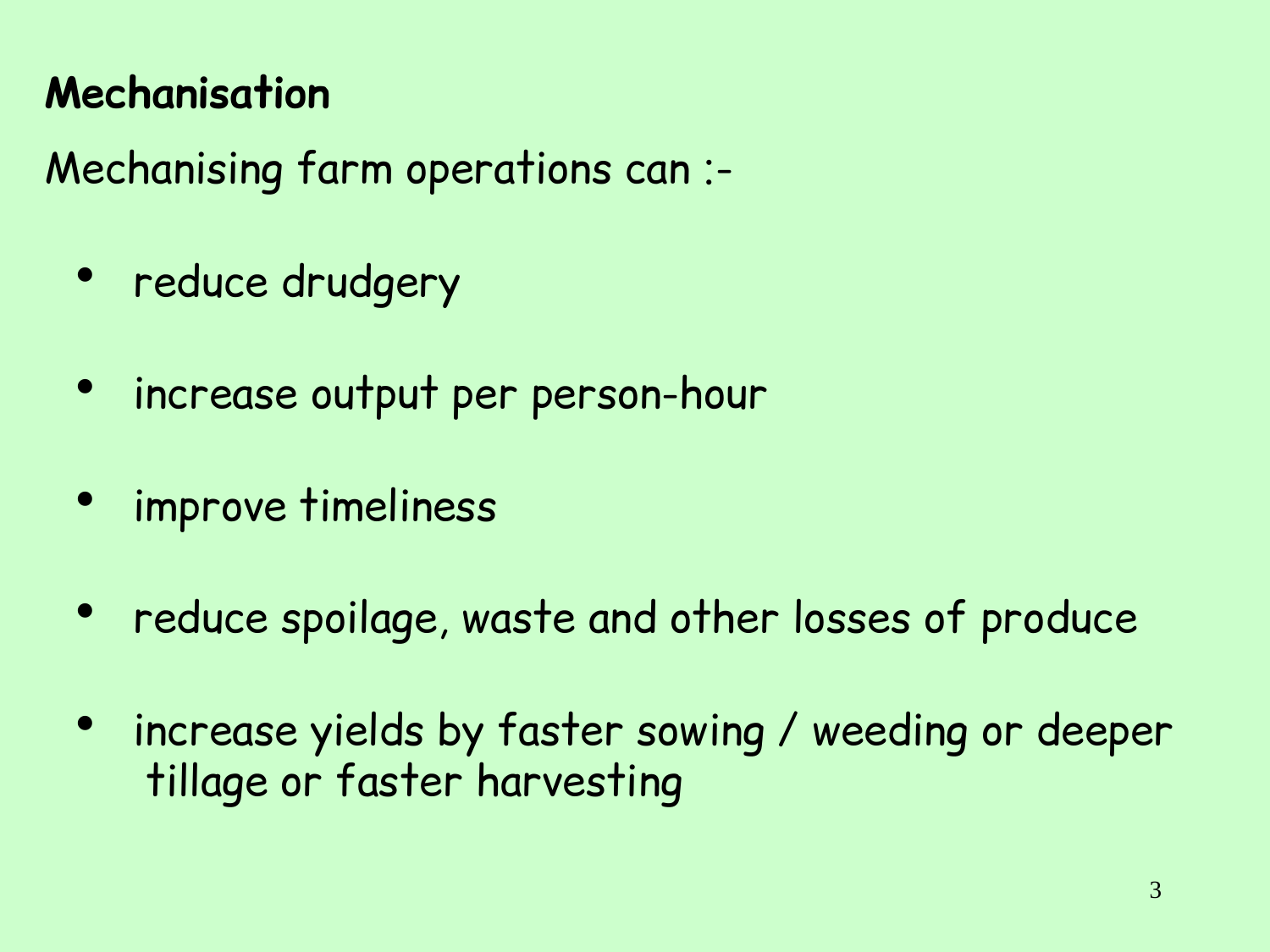

Mechanisation
Mechanising farm operations can :-

  reduce drudgery

  increase output per person-hour

  improve timeliness

  reduce spoilage, waste and other losses of produce

  increase yields by faster sowing / weeding or deeper
        tillage or faster harvesting
3